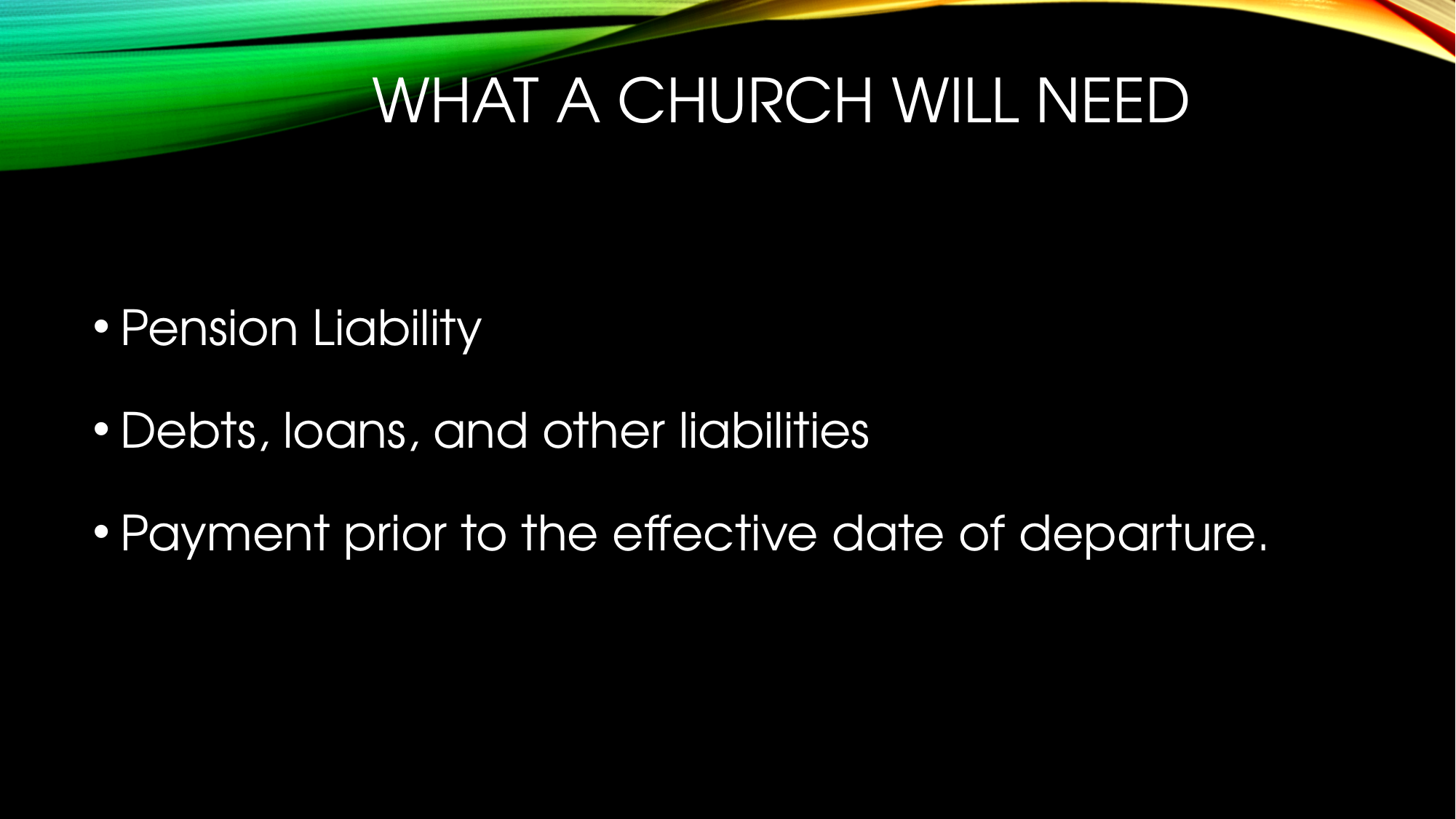

# What a church will need
Pension Liability
Debts, loans, and other liabilities
Payment prior to the effective date of departure.